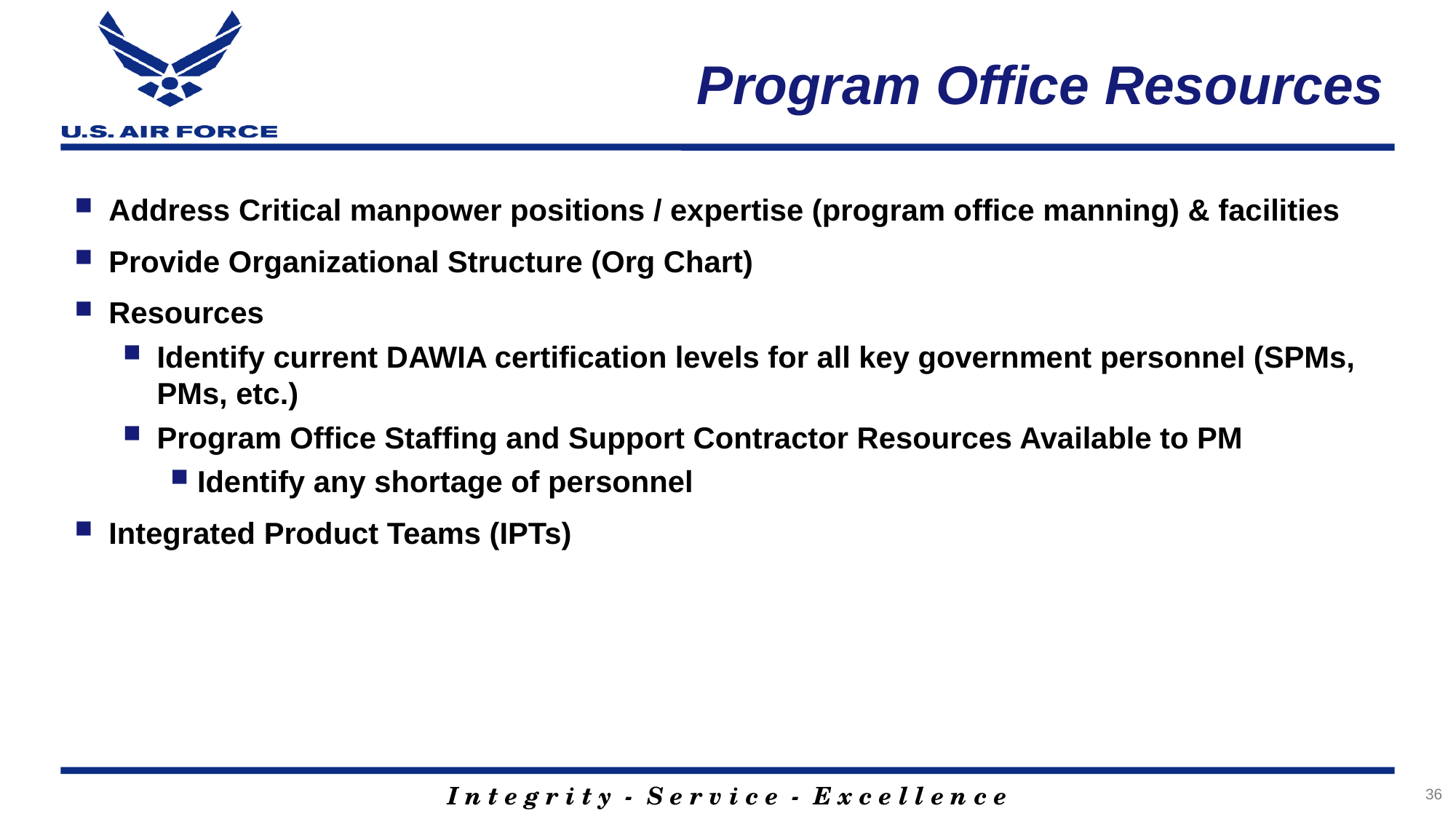

# Program Office Resources
Address Critical manpower positions / expertise (program office manning) & facilities
Provide Organizational Structure (Org Chart)
Resources
Identify current DAWIA certification levels for all key government personnel (SPMs, PMs, etc.)
Program Office Staffing and Support Contractor Resources Available to PM
Identify any shortage of personnel
Integrated Product Teams (IPTs)

36